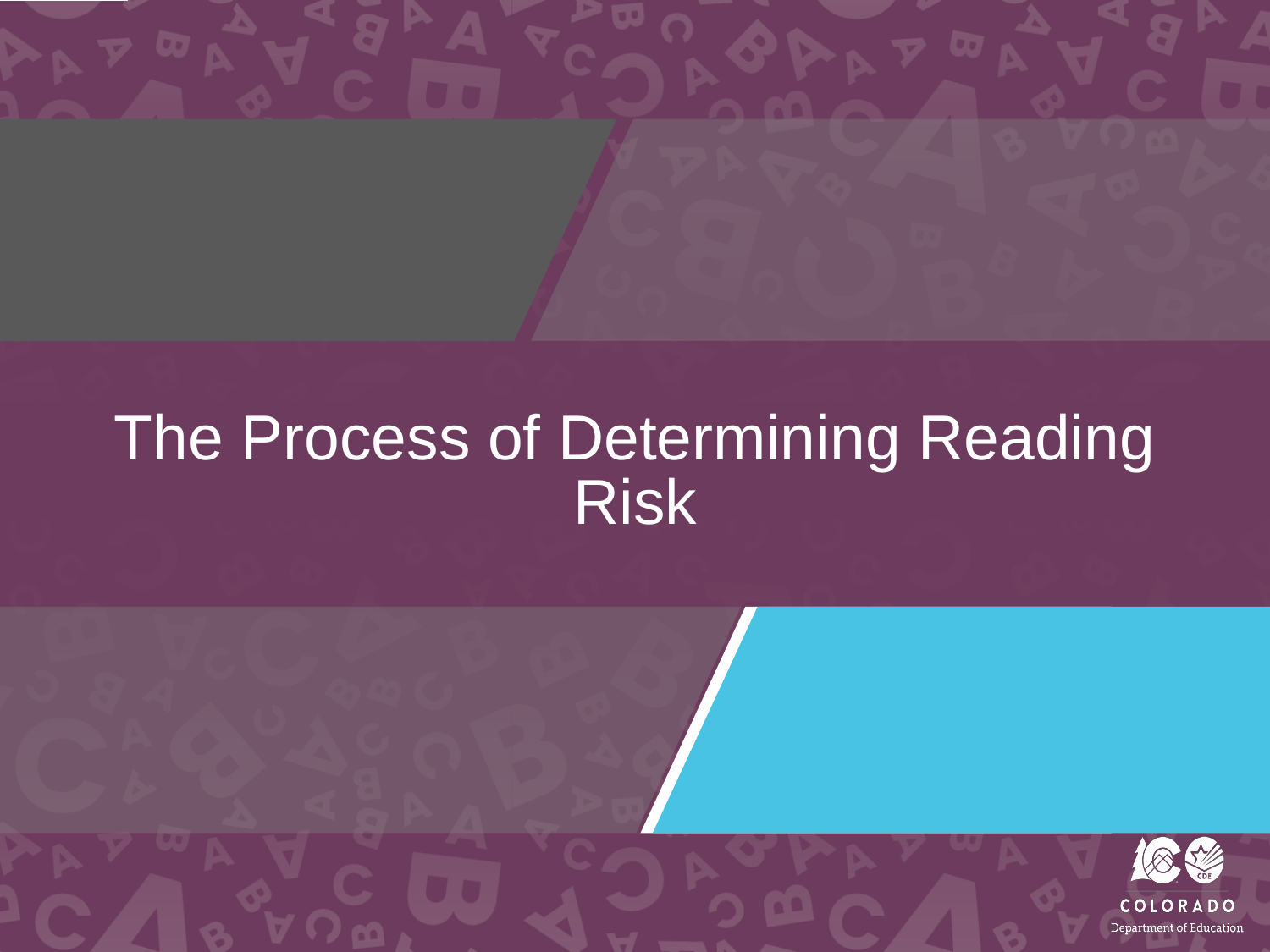

# The Process of Determining Reading Risk